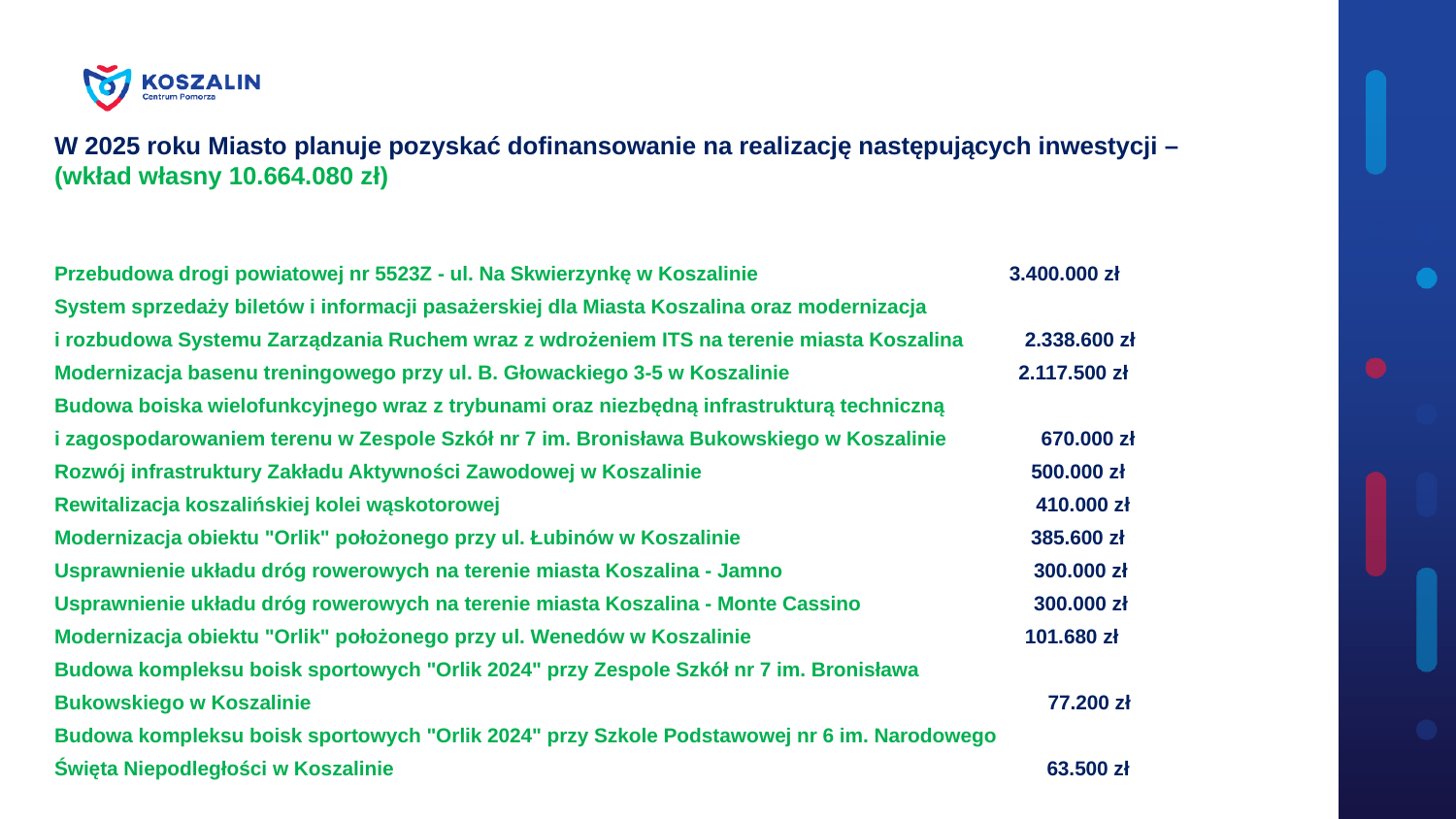

# W 2025 roku Miasto planuje pozyskać dofinansowanie na realizację następujących inwestycji – (wkład własny 10.664.080 zł)
Przebudowa drogi powiatowej nr 5523Z - ul. Na Skwierzynkę w Koszalinie                                             3.400.000 zł
System sprzedaży biletów i informacji pasażerskiej dla Miasta Koszalina oraz modernizacja
i rozbudowa Systemu Zarządzania Ruchem wraz z wdrożeniem ITS na terenie miasta Koszalina           2.338.600 zł
Modernizacja basenu treningowego przy ul. B. Głowackiego 3-5 w Koszalinie                                         2.117.500 zł
Budowa boiska wielofunkcyjnego wraz z trybunami oraz niezbędną infrastrukturą techniczną
i zagospodarowaniem terenu w Zespole Szkół nr 7 im. Bronisława Bukowskiego w Koszalinie                 670.000 zł
Rozwój infrastruktury Zakładu Aktywności Zawodowej w Koszalinie                                                           500.000 zł
Rewitalizacja koszalińskiej kolei wąskotorowej                                                                                                410.000 zł
Modernizacja obiektu "Orlik" położonego przy ul. Łubinów w Koszalinie                                                    385.600 zł
Usprawnienie układu dróg rowerowych na terenie miasta Koszalina - Jamno                                             300.000 zł
Usprawnienie układu dróg rowerowych na terenie miasta Koszalina - Monte Cassino                               300.000 zł
Modernizacja obiektu "Orlik" położonego przy ul. Wenedów w Koszalinie                                                 101.680 zł
Budowa kompleksu boisk sportowych "Orlik 2024" przy Zespole Szkół nr 7 im. Bronisława
Bukowskiego w Koszalinie                                                                                                                                    77.200 zł
Budowa kompleksu boisk sportowych "Orlik 2024" przy Szkole Podstawowej nr 6 im. Narodowego
Święta Niepodległości w Koszalinie                                                                                                                     63.500 zł